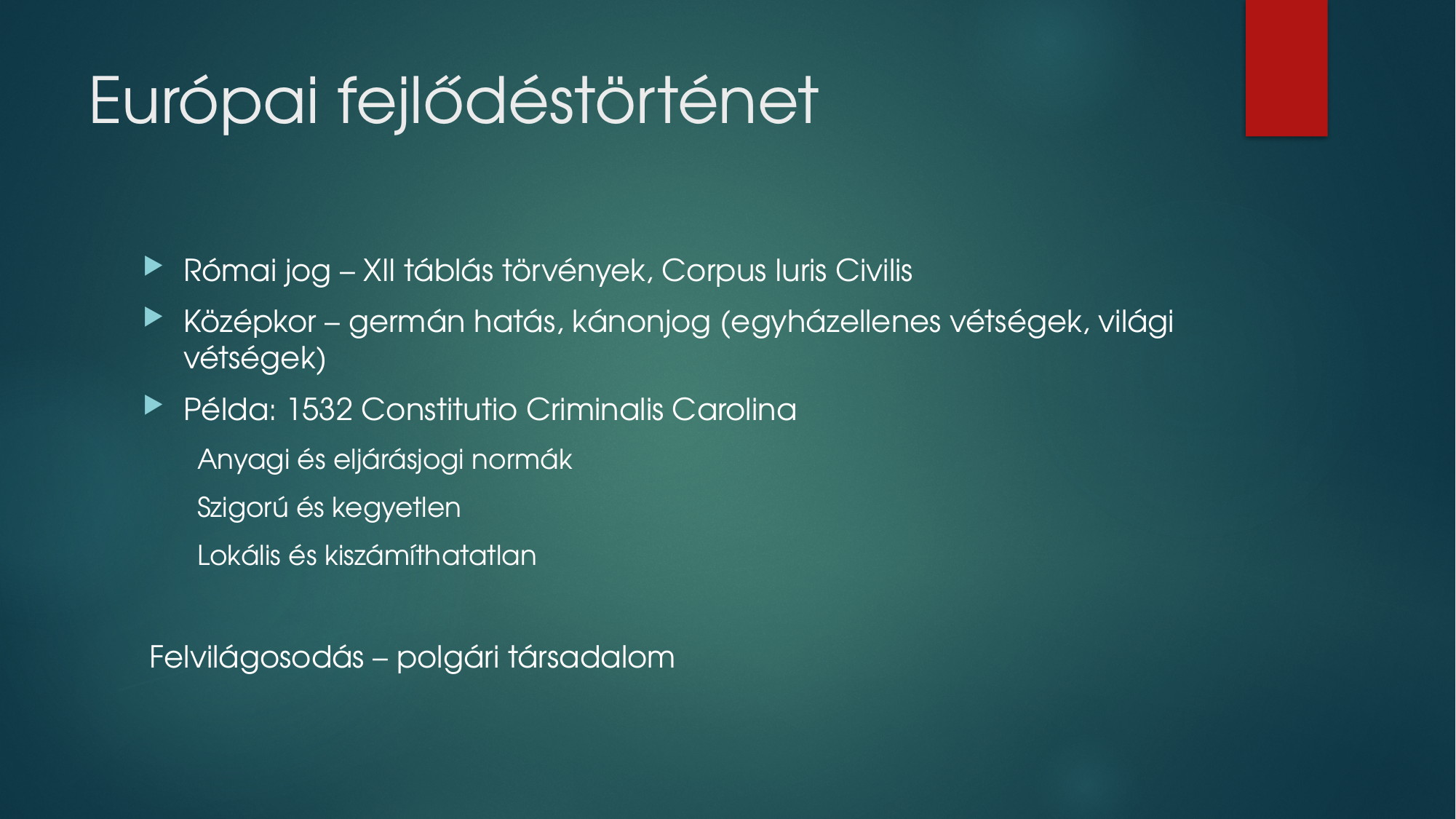

# Európai fejlődéstörténet
Római jog – XII táblás törvények, Corpus Iuris Civilis
Középkor – germán hatás, kánonjog (egyházellenes vétségek, világi vétségek)
Példa: 1532 Constitutio Criminalis Carolina
Anyagi és eljárásjogi normák
Szigorú és kegyetlen
Lokális és kiszámíthatatlan

Felvilágosodás – polgári társadalom